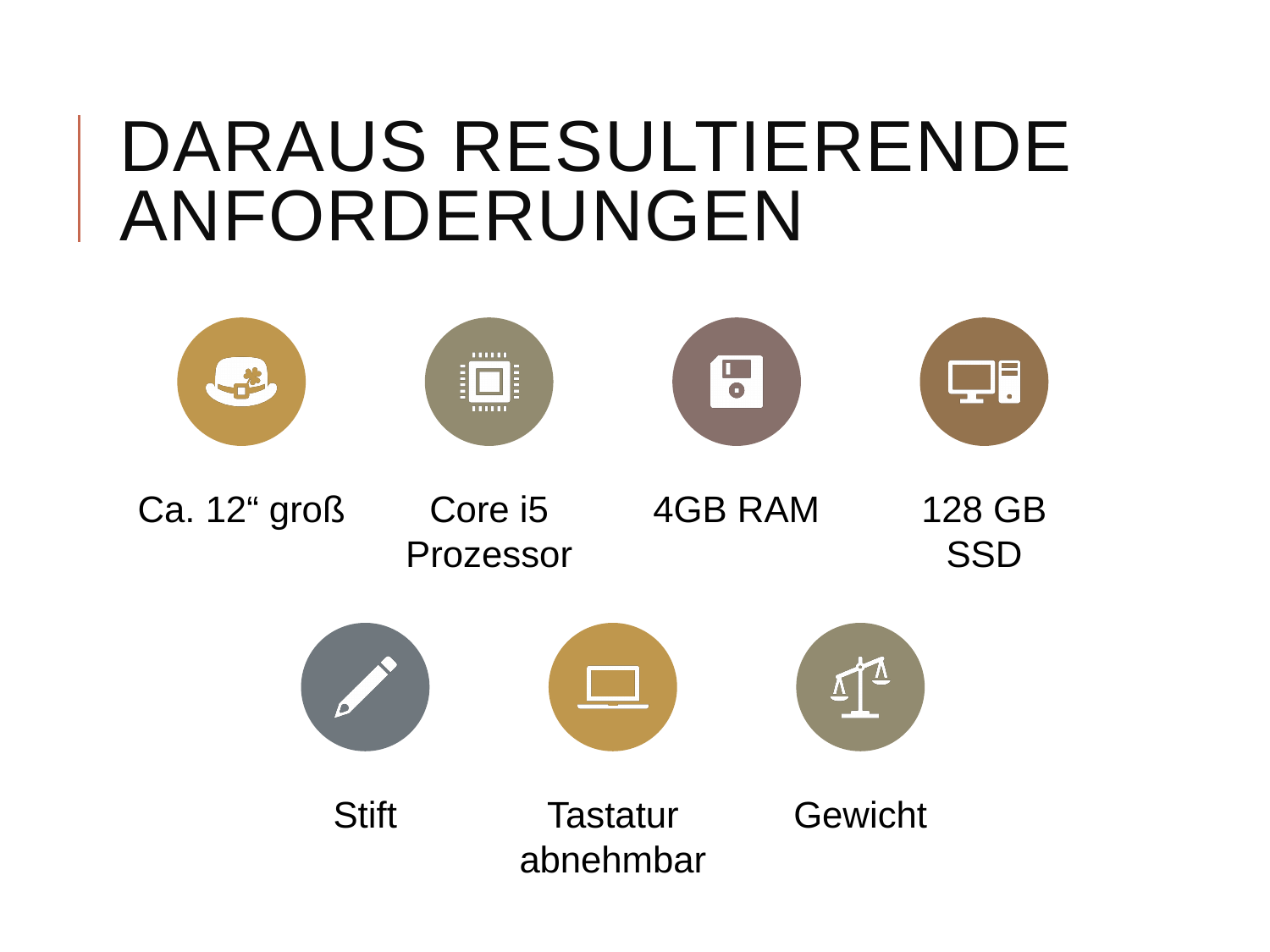

# Daraus resultierende Anforderungen
Ca. 12“ groß
Core i5 Prozessor
4GB RAM
128 GB SSD
Stift
Tastatur abnehmbar
Gewicht